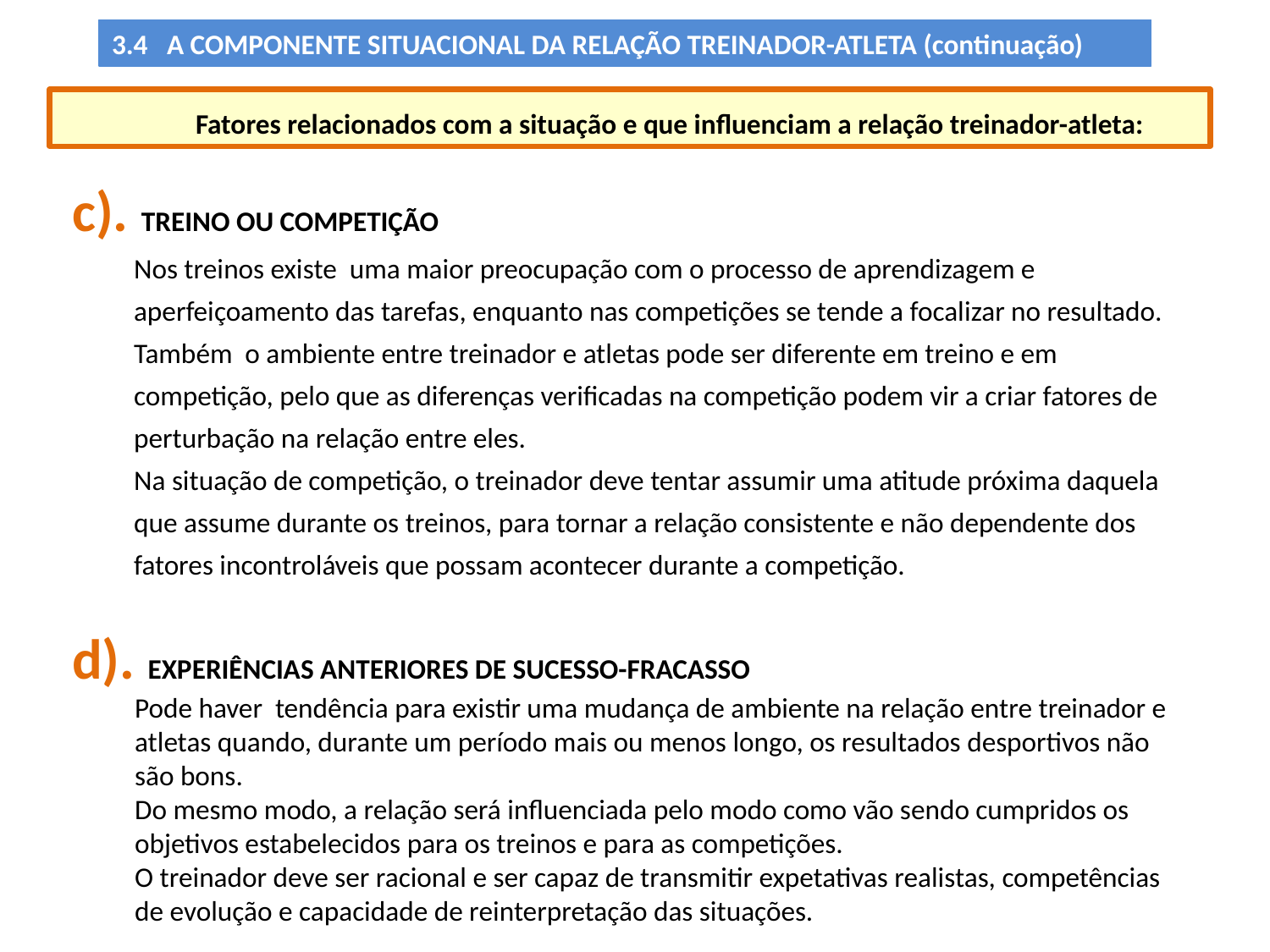

3.4   A COMPONENTE SITUACIONAL DA RELAÇÃO TREINADOR-ATLETA (continuação)
	 Fatores relacionados com a situação e que influenciam a relação treinador-atleta:
c). TREINO OU COMPETIÇÃO
Nos treinos existe  uma maior preocupação com o processo de aprendizagem e aperfeiçoamento das tarefas, enquanto nas competições se tende a focalizar no resultado.
Também  o ambiente entre treinador e atletas pode ser diferente em treino e em competição, pelo que as diferenças verificadas na competição podem vir a criar fatores de perturbação na relação entre eles.
Na situação de competição, o treinador deve tentar assumir uma atitude próxima daquela que assume durante os treinos, para tornar a relação consistente e não dependente dos fatores incontroláveis que possam acontecer durante a competição.

d). EXPERIÊNCIAS ANTERIORES DE SUCESSO-FRACASSO
Pode haver  tendência para existir uma mudança de ambiente na relação entre treinador e atletas quando, durante um período mais ou menos longo, os resultados desportivos não são bons.
Do mesmo modo, a relação será influenciada pelo modo como vão sendo cumpridos os objetivos estabelecidos para os treinos e para as competições.
O treinador deve ser racional e ser capaz de transmitir expetativas realistas, competências de evolução e capacidade de reinterpretação das situações.